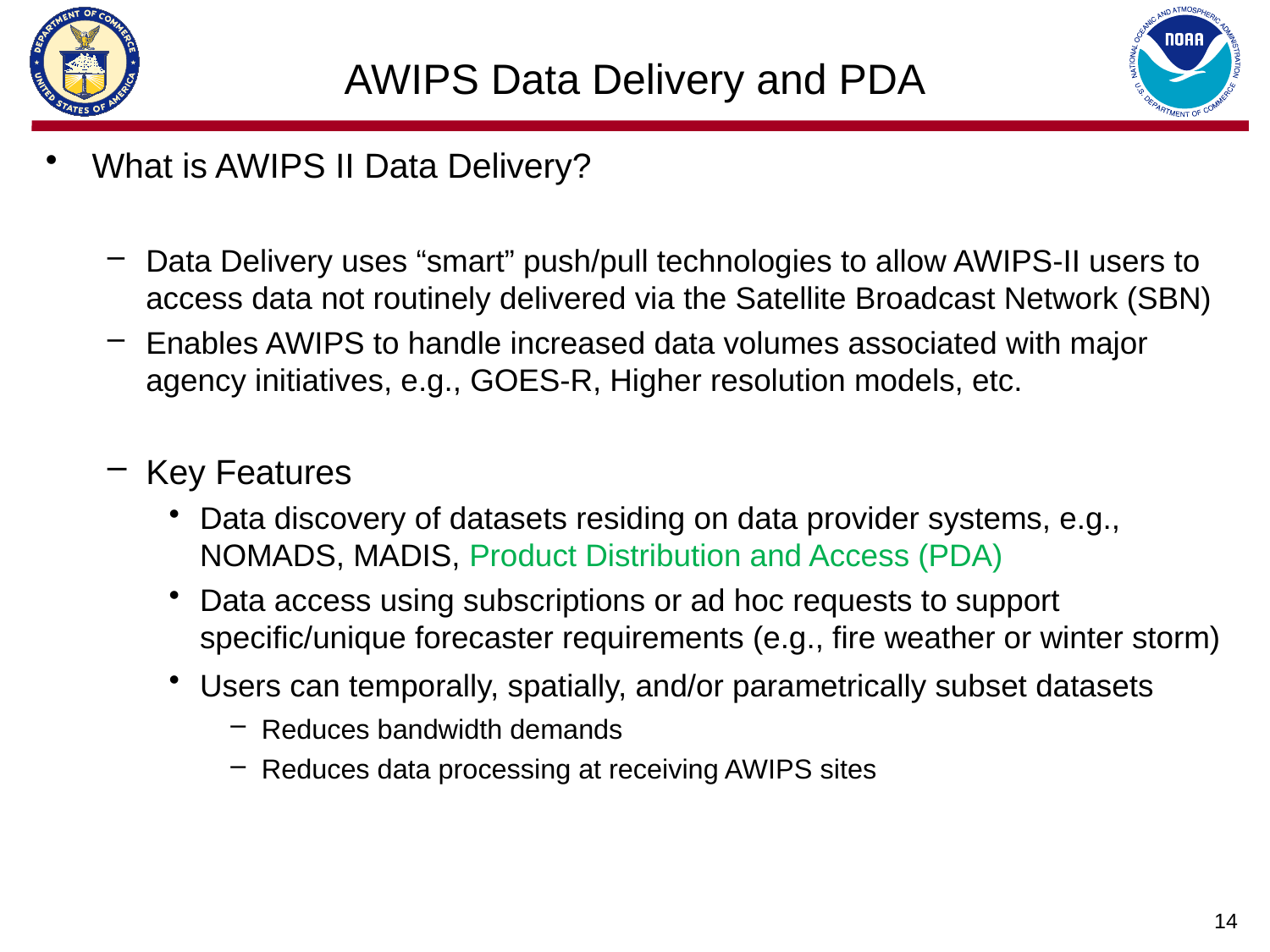

# AWIPS Data Delivery and PDA
What is AWIPS II Data Delivery?

Data Delivery uses “smart” push/pull technologies to allow AWIPS-II users to access data not routinely delivered via the Satellite Broadcast Network (SBN)
Enables AWIPS to handle increased data volumes associated with major agency initiatives, e.g., GOES-R, Higher resolution models, etc.

Key Features
Data discovery of datasets residing on data provider systems, e.g., NOMADS, MADIS, Product Distribution and Access (PDA)
Data access using subscriptions or ad hoc requests to support specific/unique forecaster requirements (e.g., fire weather or winter storm)
Users can temporally, spatially, and/or parametrically subset datasets
Reduces bandwidth demands
Reduces data processing at receiving AWIPS sites

14